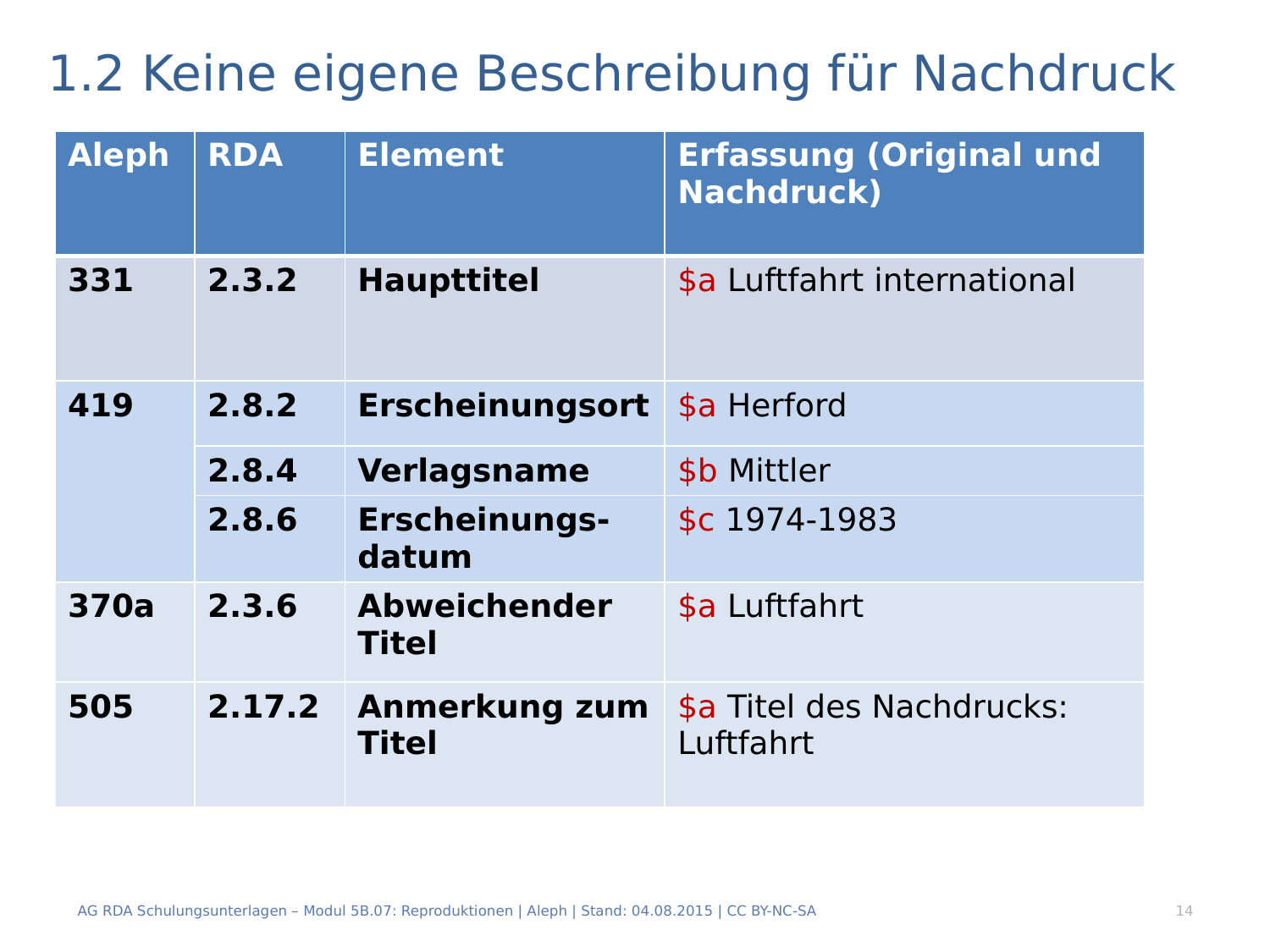

# 1.2 Keine eigene Beschreibung für Nachdruck
| Aleph | RDA | Element | Erfassung (Original und Nachdruck) |
| --- | --- | --- | --- |
| 331 | 2.3.2 | Haupttitel | $a Luftfahrt international |
| 419 | 2.8.2 | Erscheinungsort | $a Herford |
|  | 2.8.4 | Verlagsname | $b Mittler |
|  | 2.8.6 | Erscheinungs-datum | $c 1974-1983 |
| 370a | 2.3.6 | Abweichender Titel | $a Luftfahrt |
| 505 | 2.17.2 | Anmerkung zum Titel | $a Titel des Nachdrucks: Luftfahrt |

AG RDA Schulungsunterlagen – Modul 5B.07: Reproduktionen | Aleph | Stand: 04.08.2015 | CC BY-NC-SA
14